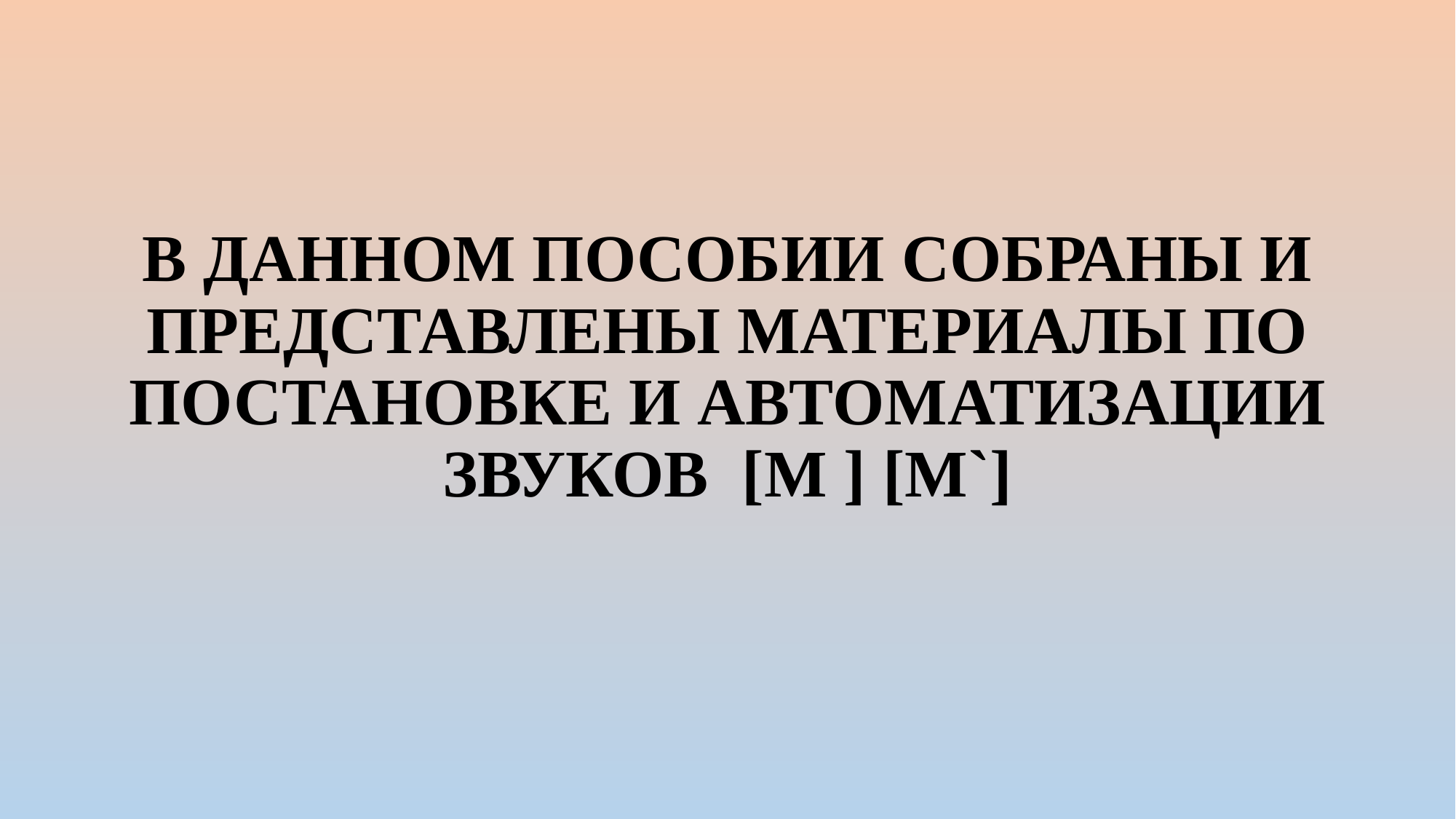

#
В ДАННОМ ПОСОБИИ СОБРАНЫ И ПРЕДСТАВЛЕНЫ МАТЕРИАЛЫ ПО ПОСТАНОВКЕ И АВТОМАТИЗАЦИИ ЗВУКОВ  [М ] [М`]